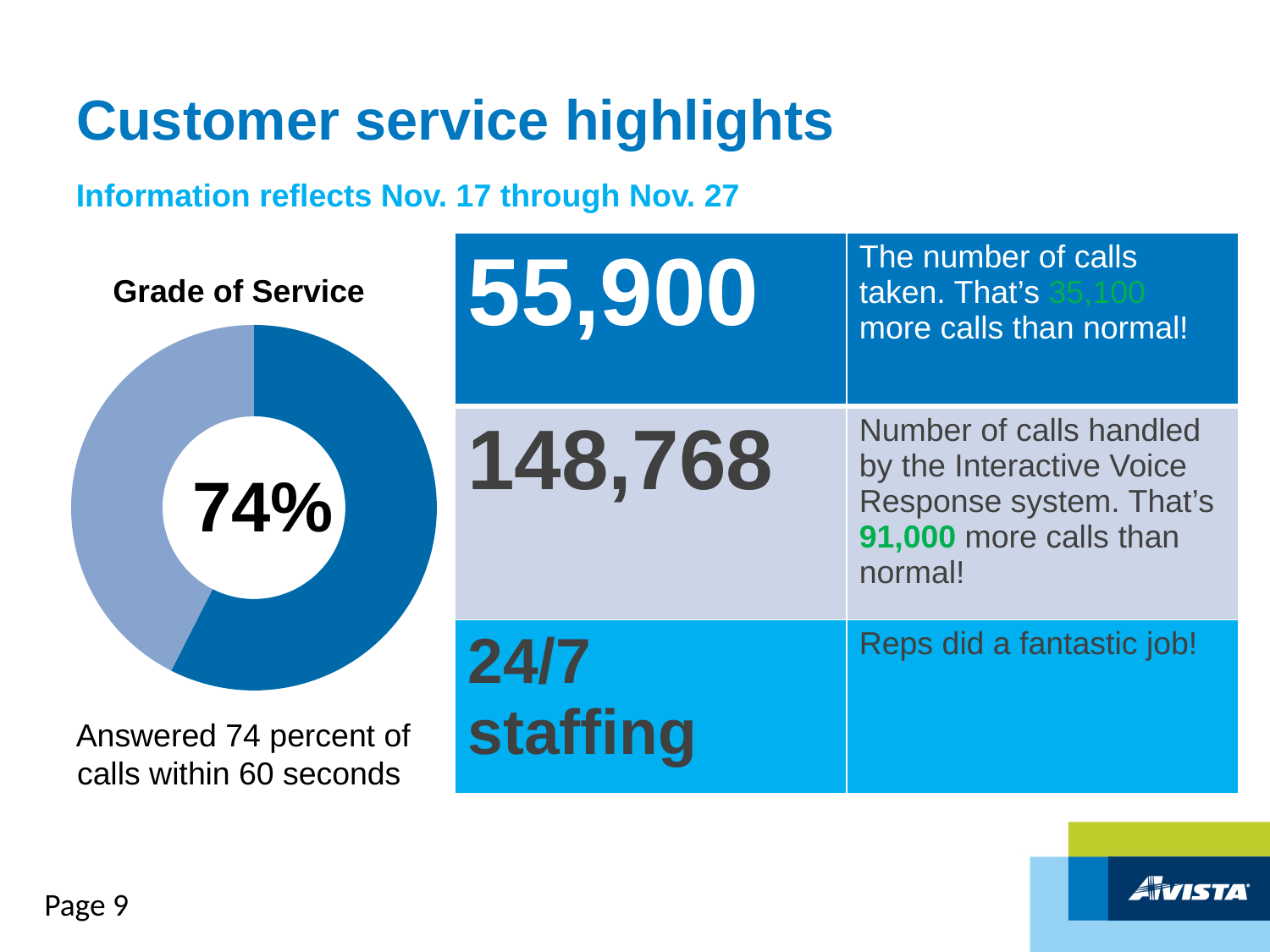

# Customer service highlights
Information reflects Nov. 17 through Nov. 27
| 55,900 | The number of calls taken. That’s 35,100 more calls than normal! |
| --- | --- |
| 148,768 | Number of calls handled by the Interactive Voice Response system. That’s 91,000 more calls than normal! |
| 24/7 staffing | Reps did a fantastic job! |
Grade of Service

### Chart

| Category |  |
|---|---|
74%
Answered 74 percent of calls within 60 seconds
Page 9